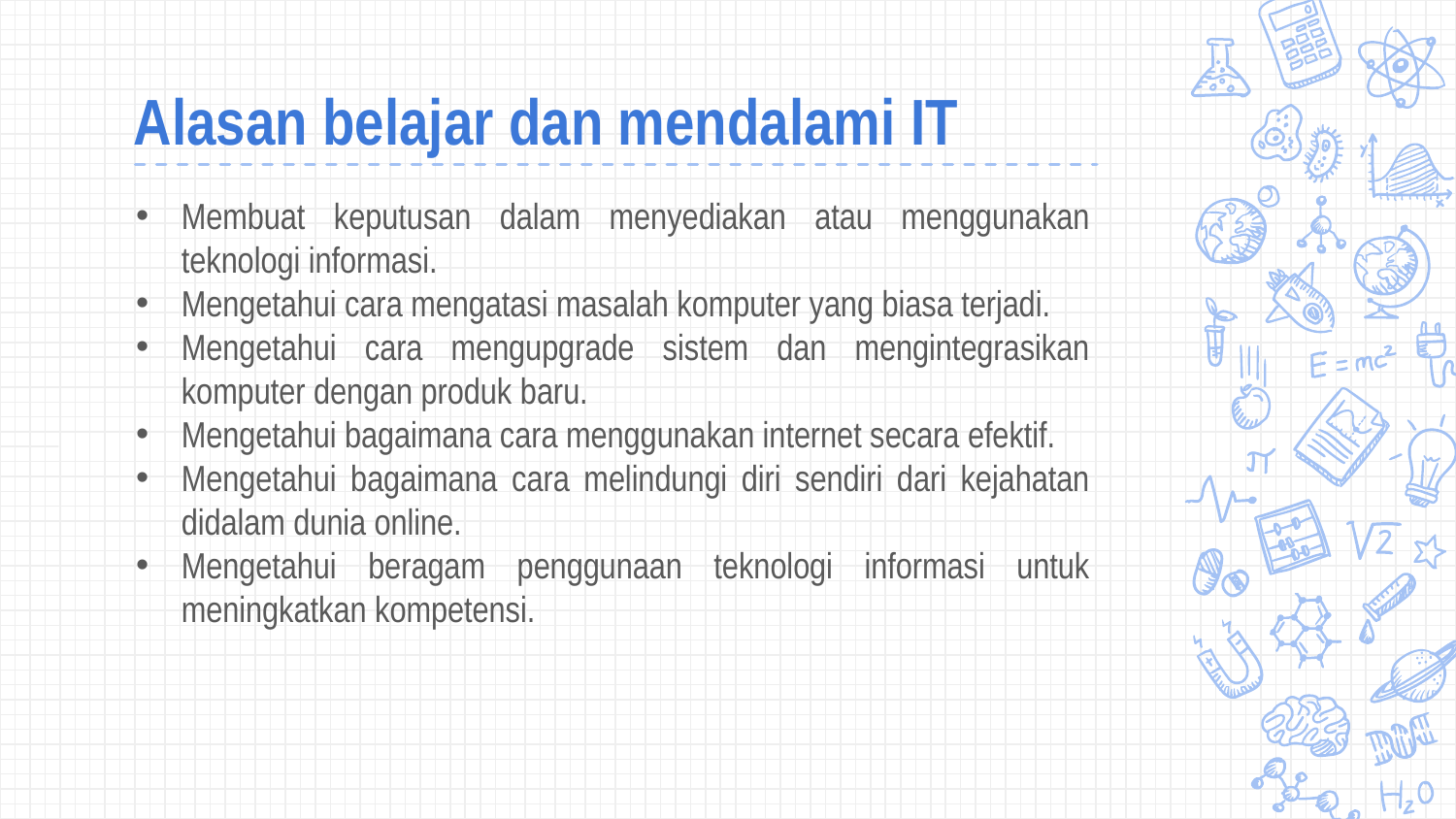

# Alasan belajar dan mendalami IT
Membuat keputusan dalam menyediakan atau menggunakan teknologi informasi.
Mengetahui cara mengatasi masalah komputer yang biasa terjadi.
Mengetahui cara mengupgrade sistem dan mengintegrasikan komputer dengan produk baru.
Mengetahui bagaimana cara menggunakan internet secara efektif.
Mengetahui bagaimana cara melindungi diri sendiri dari kejahatan didalam dunia online.
Mengetahui beragam penggunaan teknologi informasi untuk meningkatkan kompetensi.